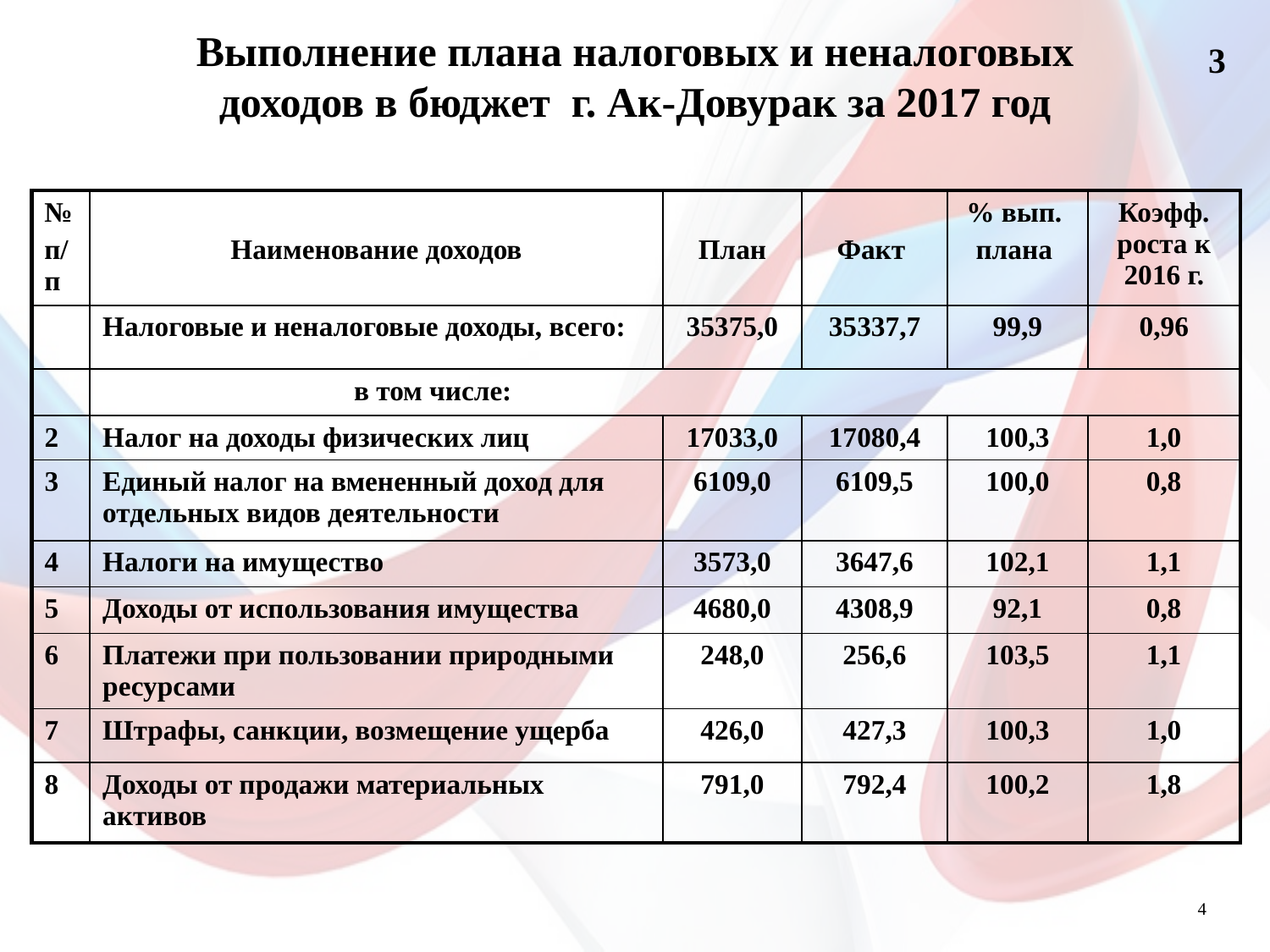

# Выполнение плана налоговых и неналоговых доходов в бюджет  г. Ак-Довурак за 2017 год
3
| № п/п | Наименование доходов | План | Факт | % вып. плана | Коэфф. роста к 2016 г. |
| --- | --- | --- | --- | --- | --- |
|  | Налоговые и неналоговые доходы, всего: | 35375,0 | 35337,7 | 99,9 | 0,96 |
|  | в том числе: |  |  |  |  |
| 2 | Налог на доходы физических лиц | 17033,0 | 17080,4 | 100,3 | 1,0 |
| 3 | Единый налог на вмененный доход для отдельных видов деятельности | 6109,0 | 6109,5 | 100,0 | 0,8 |
| 4 | Налоги на имущество | 3573,0 | 3647,6 | 102,1 | 1,1 |
| 5 | Доходы от использования имущества | 4680,0 | 4308,9 | 92,1 | 0,8 |
| 6 | Платежи при пользовании природными ресурсами | 248,0 | 256,6 | 103,5 | 1,1 |
| 7 | Штрафы, санкции, возмещение ущерба | 426,0 | 427,3 | 100,3 | 1,0 |
| 8 | Доходы от продажи материальных активов | 791,0 | 792,4 | 100,2 | 1,8 |

4